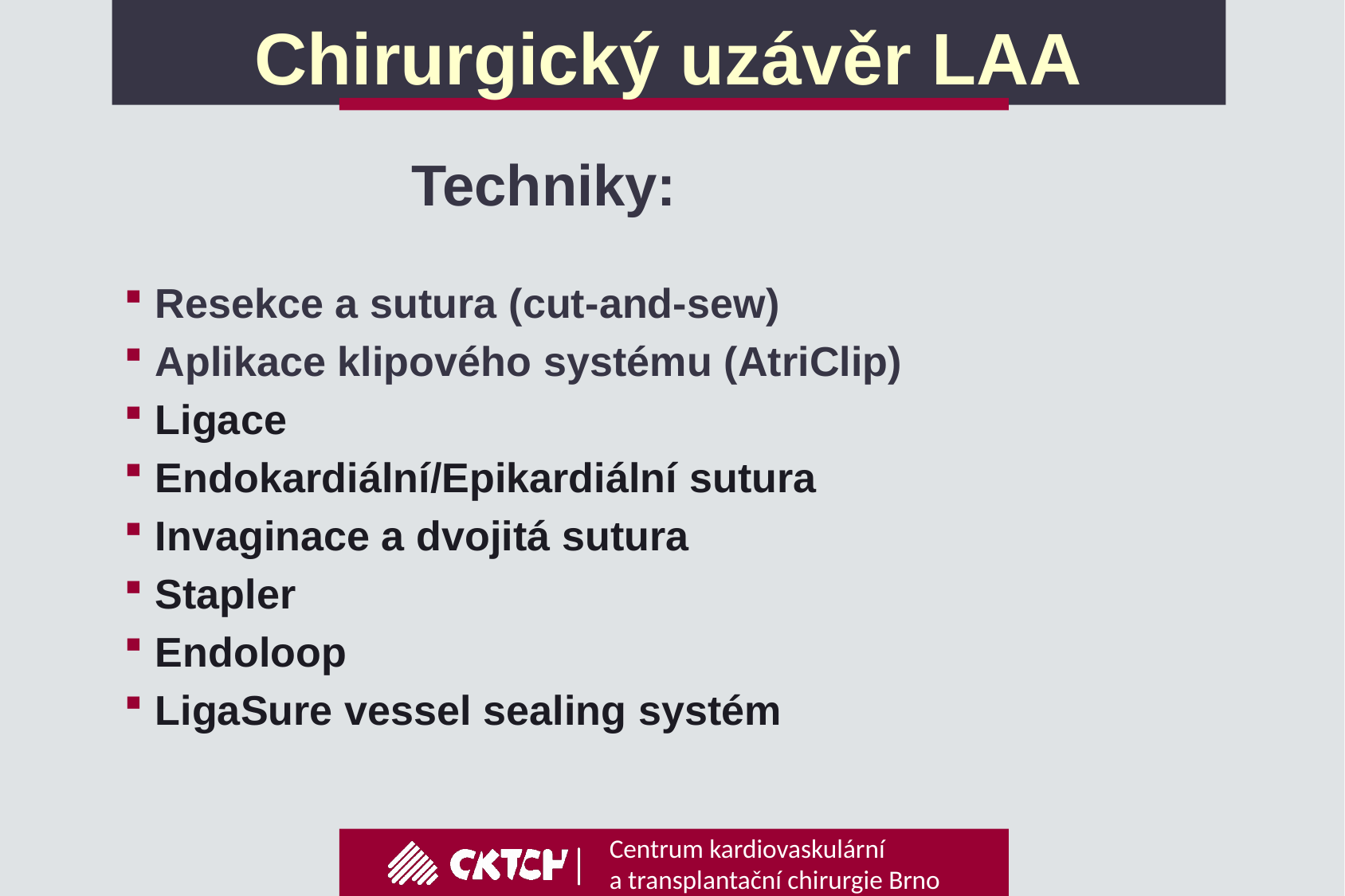

# Chirurgický uzávěr LAA
	  Techniky:

Resekce a sutura (cut-and-sew)
Aplikace klipového systému (AtriClip)
Ligace
Endokardiální/Epikardiální sutura
Invaginace a dvojitá sutura
Stapler
Endoloop
LigaSure vessel sealing systém